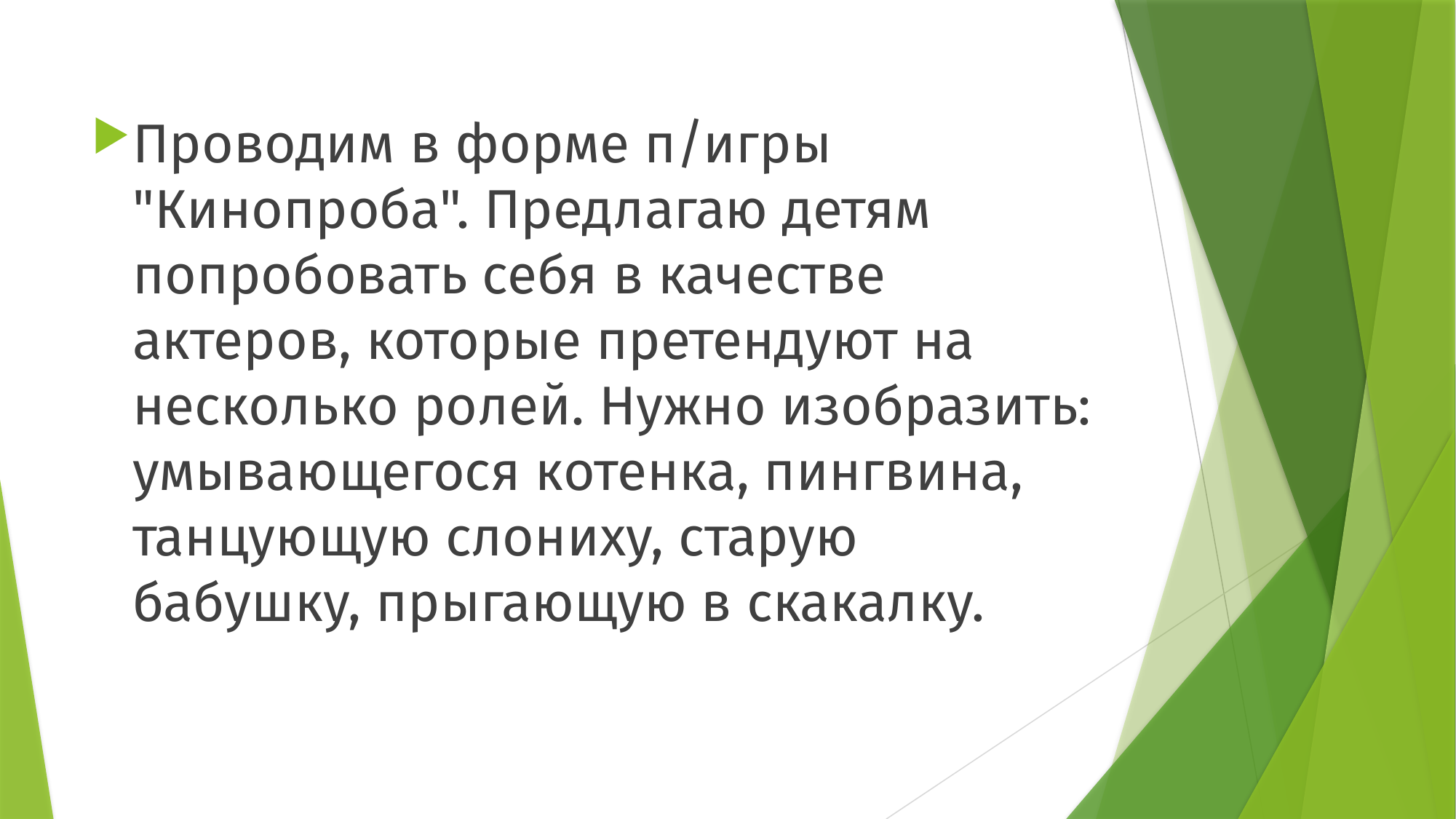

Проводим в форме п/игры "Кинопроба". Предлагаю детям попробовать себя в качестве актеров, которые претендуют на несколько ролей. Нужно изобразить: умывающегося котенка, пингвина, танцующую слониху, старую бабушку, прыгающую в скакалку.